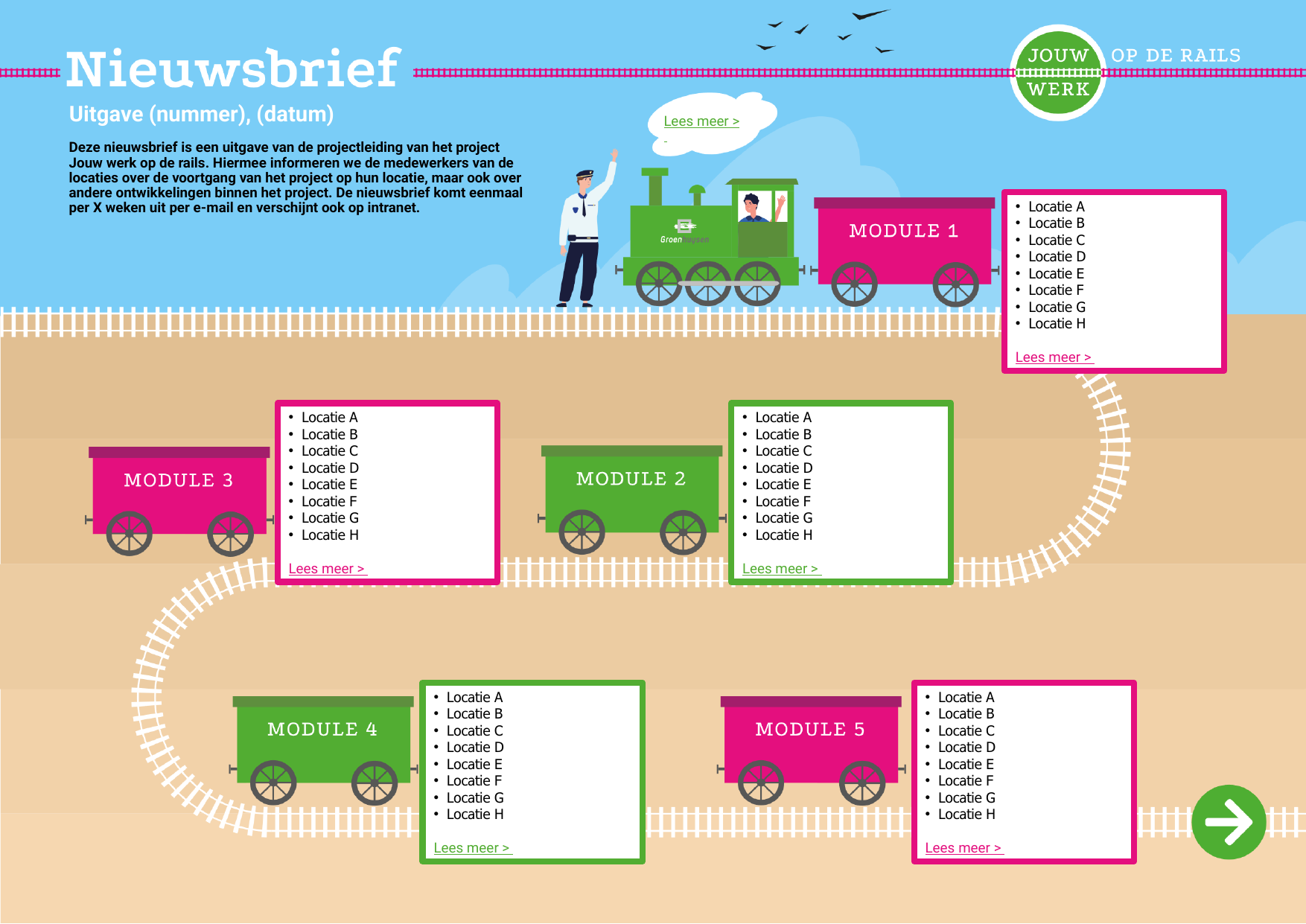

Uitgave (nummer), (datum)
Lees meer >
Deze nieuwsbrief is een uitgave van de projectleiding van het project Jouw werk op de rails. Hiermee informeren we de medewerkers van de locaties over de voortgang van het project op hun locatie, maar ook over andere ontwikkelingen binnen het project. De nieuwsbrief komt eenmaal per X weken uit per e-mail en verschijnt ook op intranet.
Locatie A
Locatie B
Locatie C
Locatie D
Locatie E
Locatie F
Locatie G
Locatie H

Lees meer >
Locatie A
Locatie B
Locatie C
Locatie D
Locatie E
Locatie F
Locatie G
Locatie H

Lees meer >
Locatie A
Locatie B
Locatie C
Locatie D
Locatie E
Locatie F
Locatie G
Locatie H

Lees meer >
Locatie A
Locatie B
Locatie C
Locatie D
Locatie E
Locatie F
Locatie G
Locatie H

Lees meer >
Locatie A
Locatie B
Locatie C
Locatie D
Locatie E
Locatie F
Locatie G
Locatie H

Lees meer >